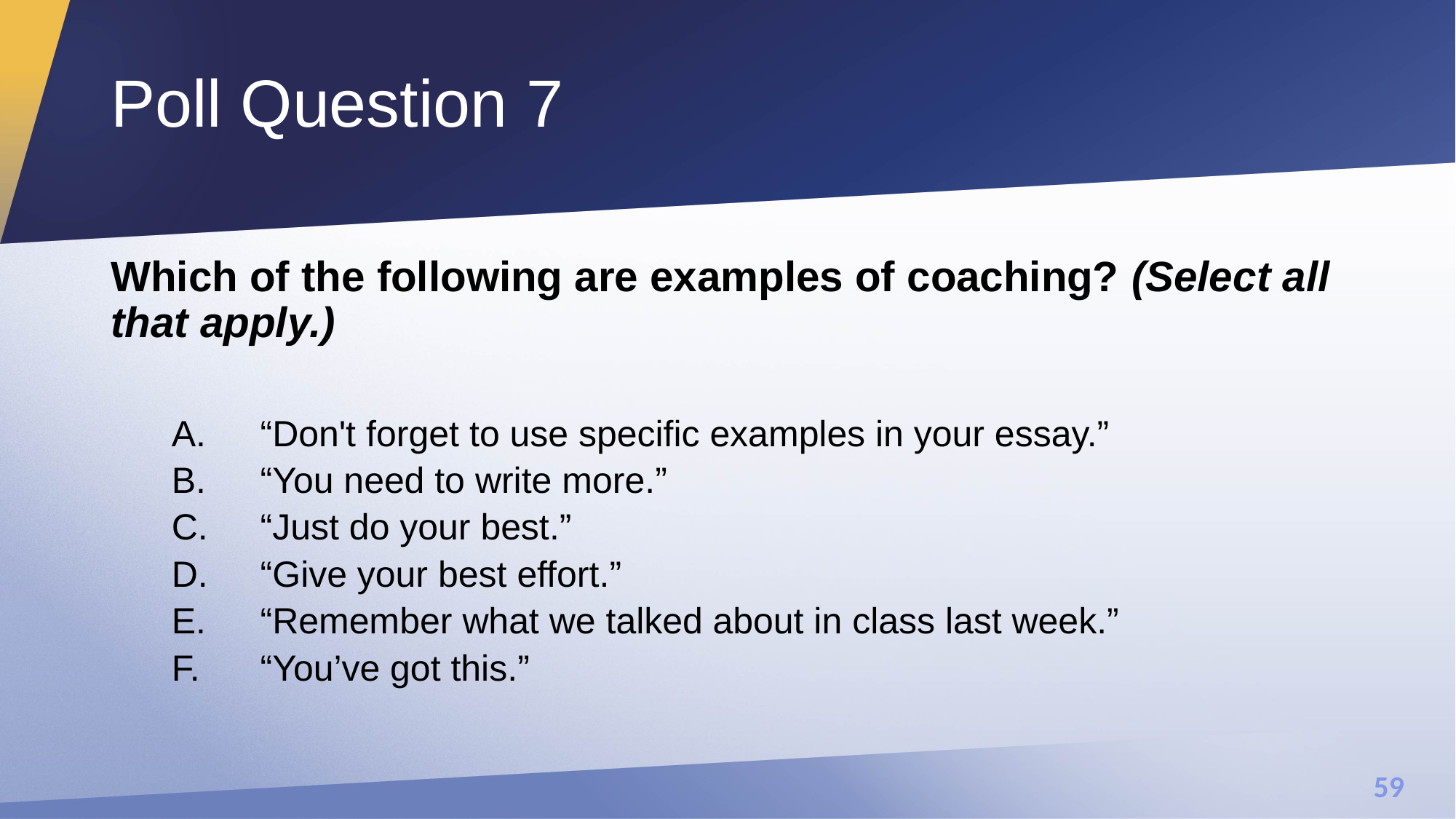

# Poll Question 7
Which of the following are examples of coaching? (Select all that apply.)

“Don't forget to use specific examples in your essay.”
“You need to write more.”
“Just do your best.”
“Give your best effort.”
“Remember what we talked about in class last week.”
“You’ve got this.”